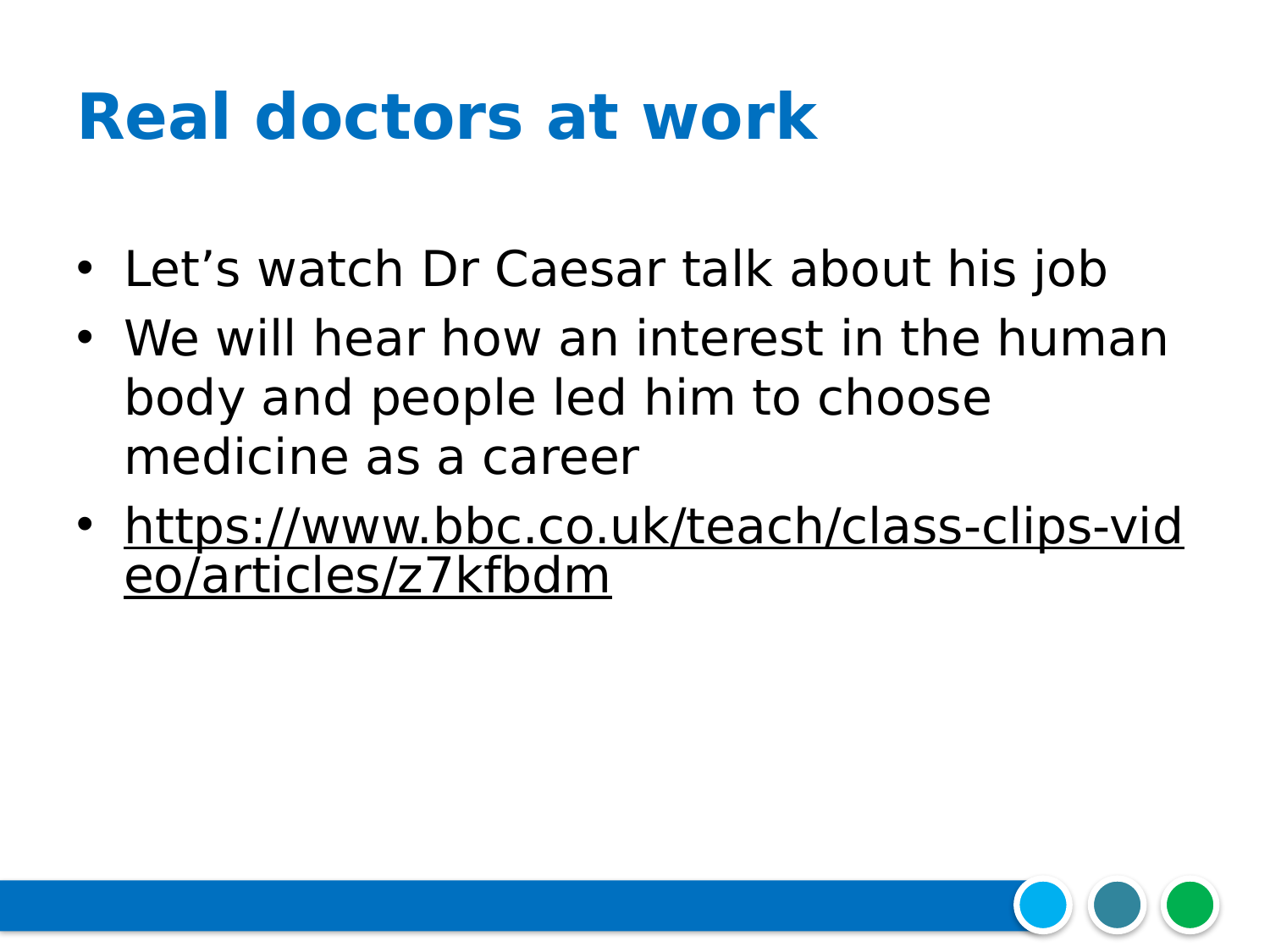

# Real doctors at work
Let’s watch Dr Caesar talk about his job
We will hear how an interest in the human body and people led him to choose medicine as a career
https://www.bbc.co.uk/teach/class-clips-video/articles/z7kfbdm